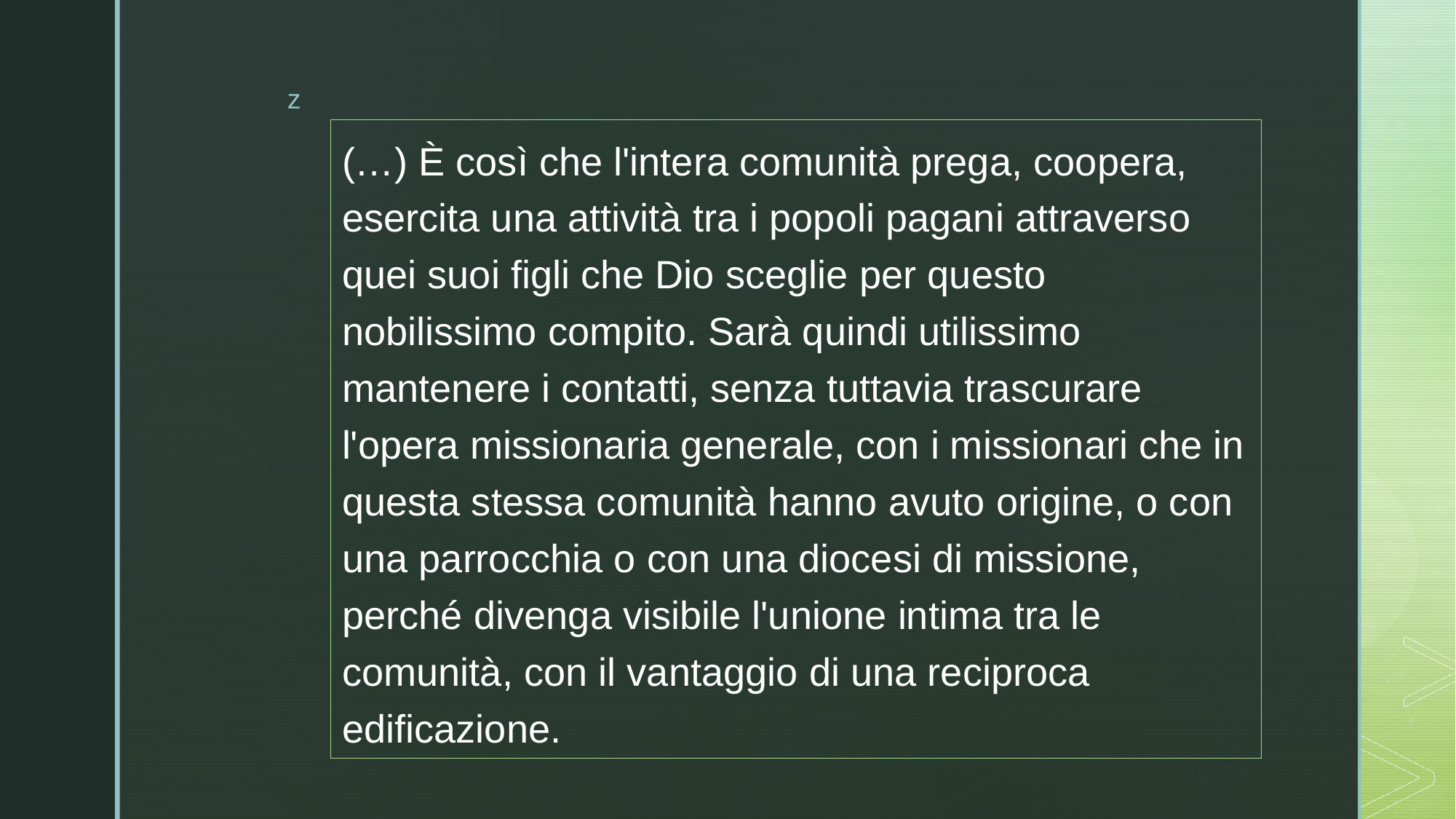

#
(…) È così che l'intera comunità prega, coopera, esercita una attività tra i popoli pagani attraverso quei suoi figli che Dio sceglie per questo nobilissimo compito. Sarà quindi utilissimo mantenere i contatti, senza tuttavia trascurare l'opera missionaria generale, con i missionari che in questa stessa comunità hanno avuto origine, o con una parrocchia o con una diocesi di missione, perché divenga visibile l'unione intima tra le comunità, con il vantaggio di una reciproca edificazione.